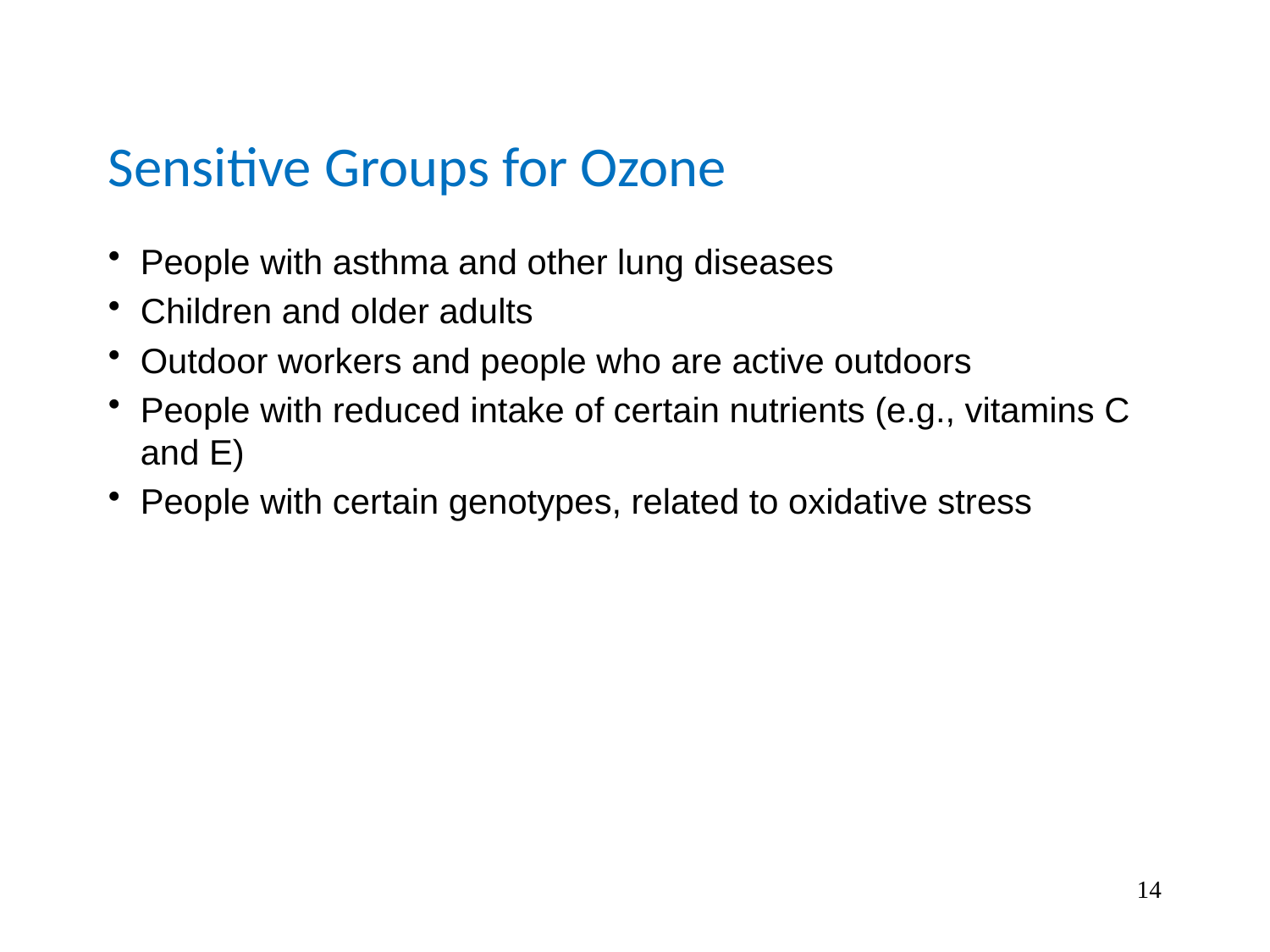

# Sensitive Groups for Ozone
People with asthma and other lung diseases
Children and older adults
Outdoor workers and people who are active outdoors
People with reduced intake of certain nutrients (e.g., vitamins C and E)
People with certain genotypes, related to oxidative stress

14